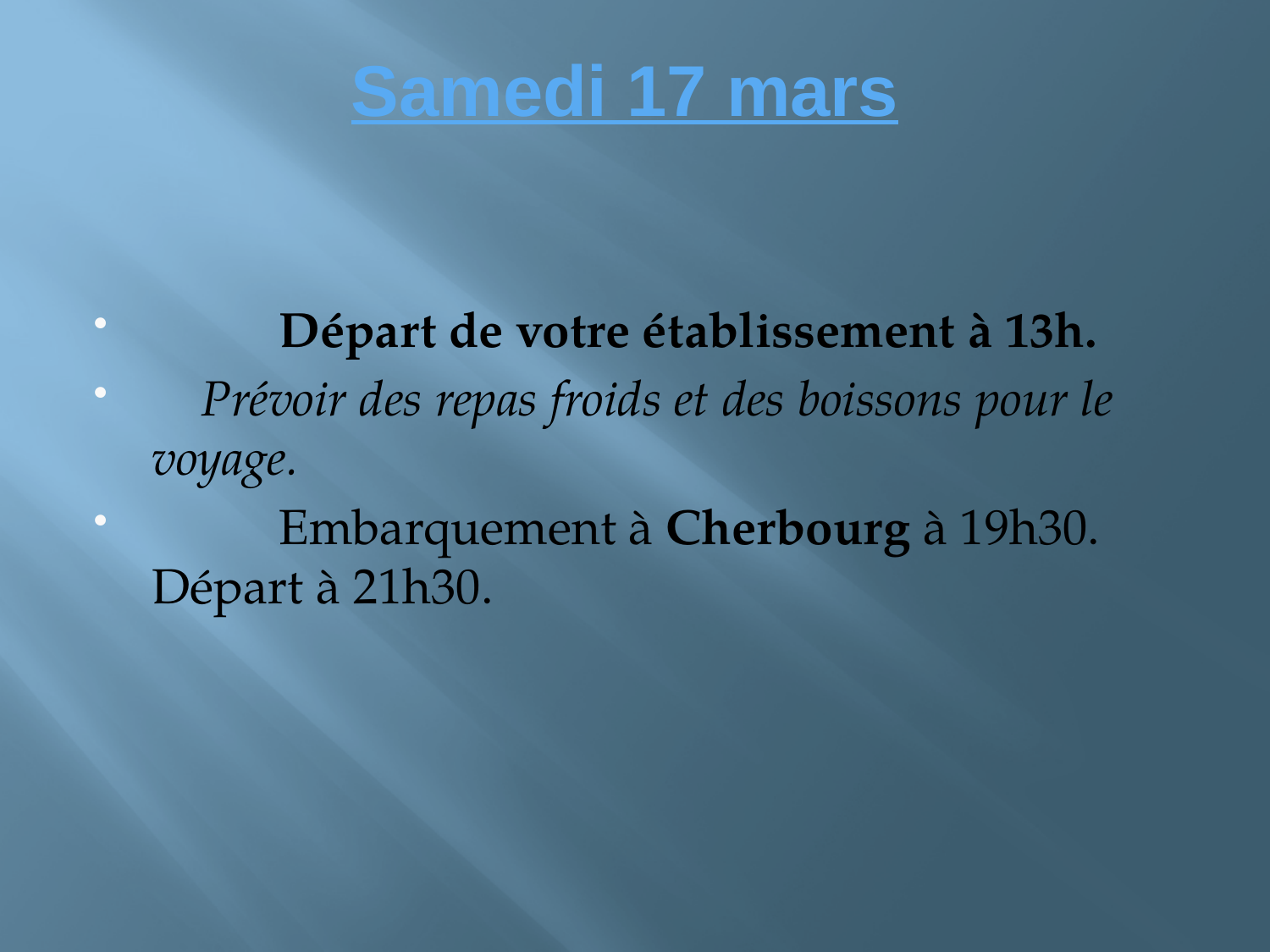

# Samedi 17 mars

	Départ de votre établissement à 13h.
    Prévoir des repas froids et des boissons pour le voyage.
	Embarquement à Cherbourg à 19h30. Départ à 21h30.